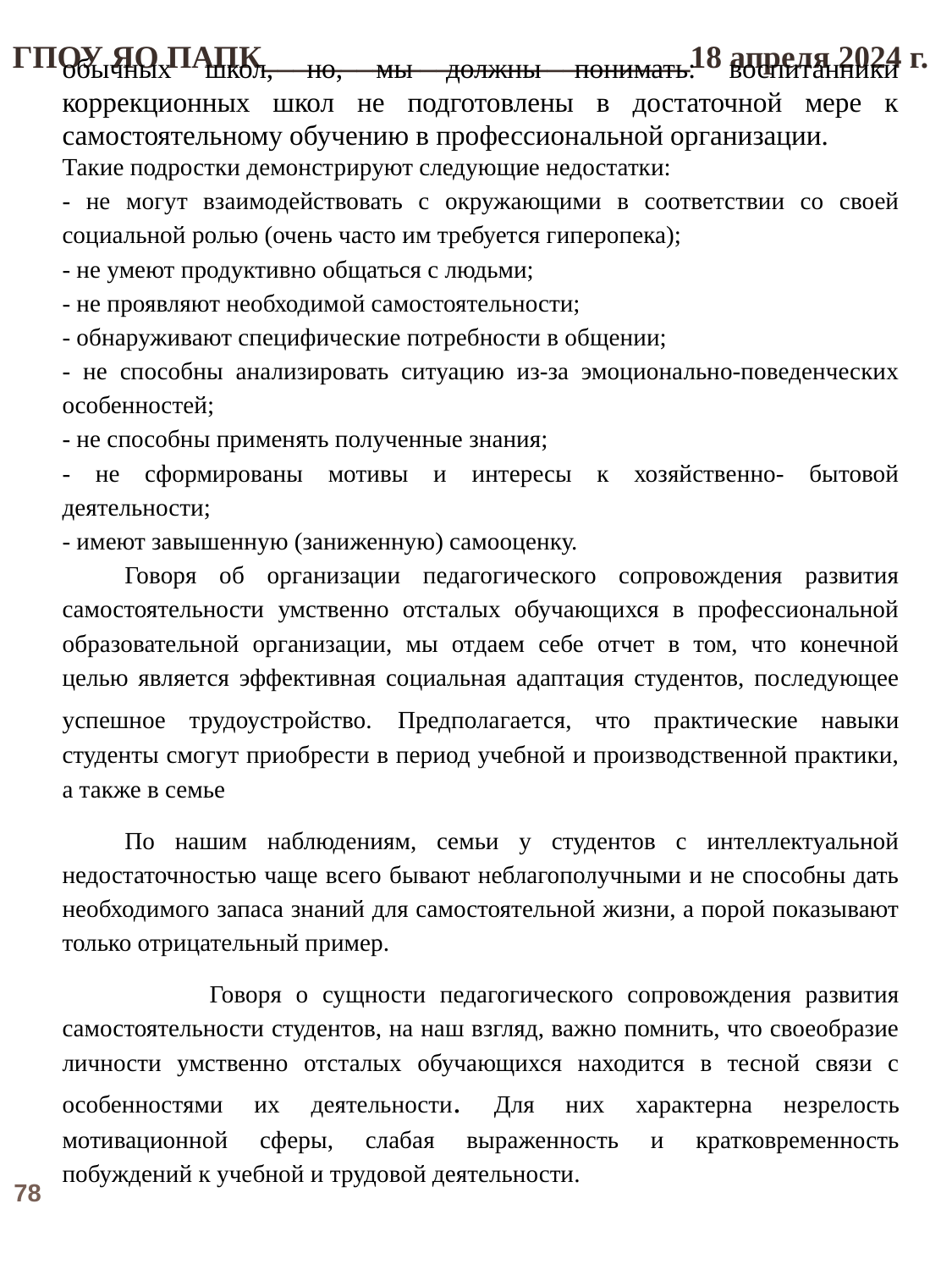

ГПОУ ЯО ПАПК___________________________18 апреля 2024 г.
обычных школ, но, мы должны понимать: воспитанники коррекционных школ не подготовлены в достаточной мере к самостоятельному обучению в профессиональной организации.
Такие подростки демонстрируют следующие недостатки:
- не могут взаимодействовать с окружающими в соответствии со своей социальной ролью (очень часто им требуется гиперопека);
- не умеют продуктивно общаться с людьми;
- не проявляют необходимой самостоятельности;
- обнаруживают специфические потребности в общении;
- не способны анализировать ситуацию из-за эмоционально-поведенческих особенностей;
- не способны применять полученные знания;
- не сформированы мотивы и интересы к хозяйственно- бытовой деятельности;
- имеют завышенную (заниженную) самооценку.
Говоря об организации педагогического сопровождения развития самостоятельности умственно отсталых обучающихся в профессиональной образовательной организации, мы отдаем себе отчет в том, что конечной целью является эффективная социальная адаптация студентов, последующее успешное трудоустройство. Предполагается, что практические навыки студенты смогут приобрести в период учебной и производственной практики, а также в семье
По нашим наблюдениям, семьи у студентов с интеллектуальной недостаточностью чаще всего бывают неблагополучными и не способны дать необходимого запаса знаний для самостоятельной жизни, а порой показывают только отрицательный пример.
      Говоря о сущности педагогического сопровождения развития самостоятельности студентов, на наш взгляд, важно помнить, что своеобразие личности умственно отсталых обучающихся находится в тесной связи с особенностями их деятельности. Для них характерна незрелость мотивационной сферы, слабая выраженность и кратковременность побуждений к учебной и трудовой деятельности.

78